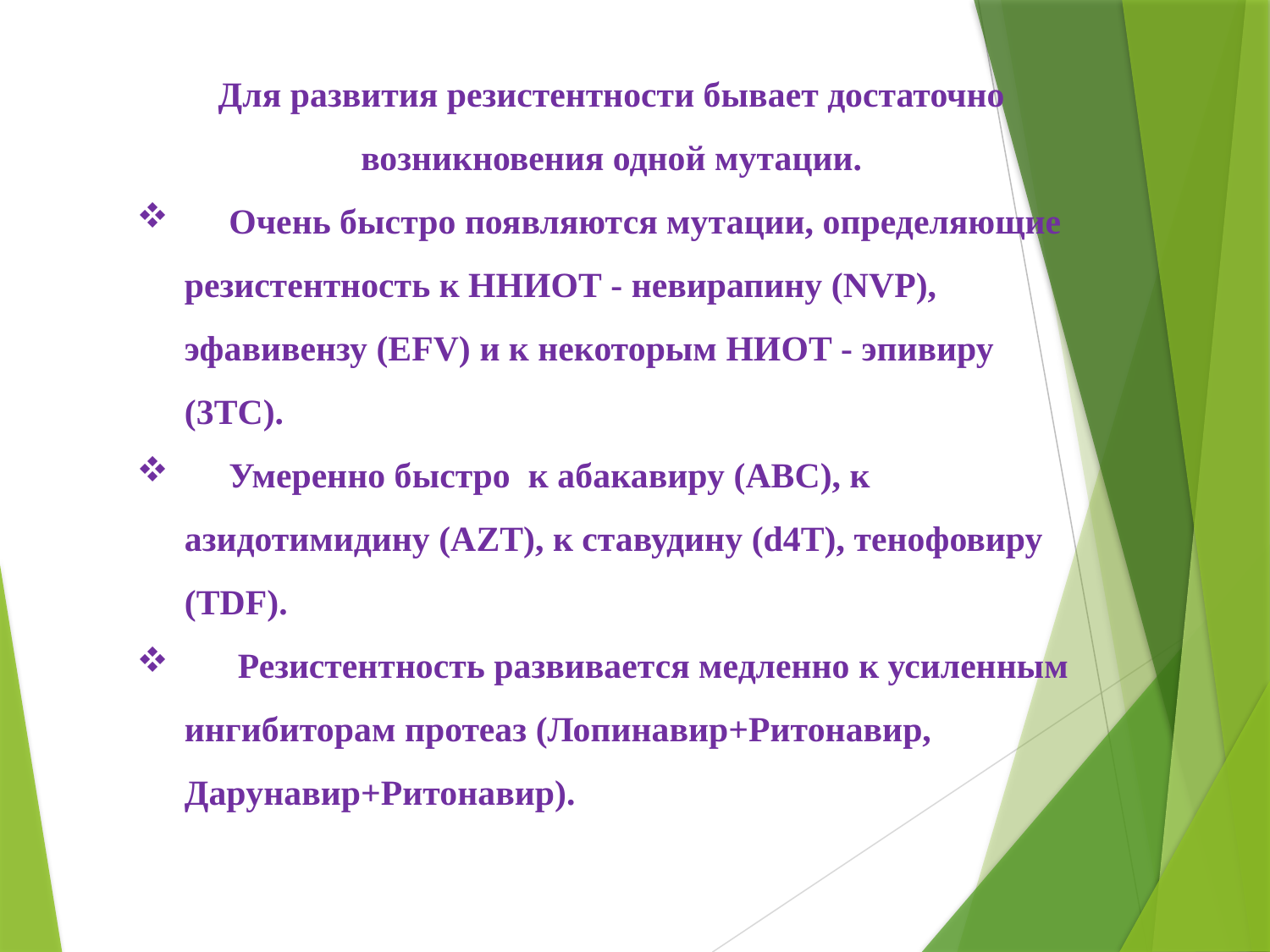

Для развития резистентности бывает достаточно возникновения одной мутации.
     Очень быстро появляются мутации, определяющие резистентность к ННИОТ - невирапину (NVP), эфавивензу (EFV) и к некоторым НИОТ - эпивиру (3TC).
     Умеренно быстро  к абакавиру (ABC), к азидотимидину (AZT), к ставудину (d4T), тенофовиру (TDF).
      Резистентность развивается медленно к усиленным ингибиторам протеаз (Лопинавир+Ритонавир, Дарунавир+Ритонавир).